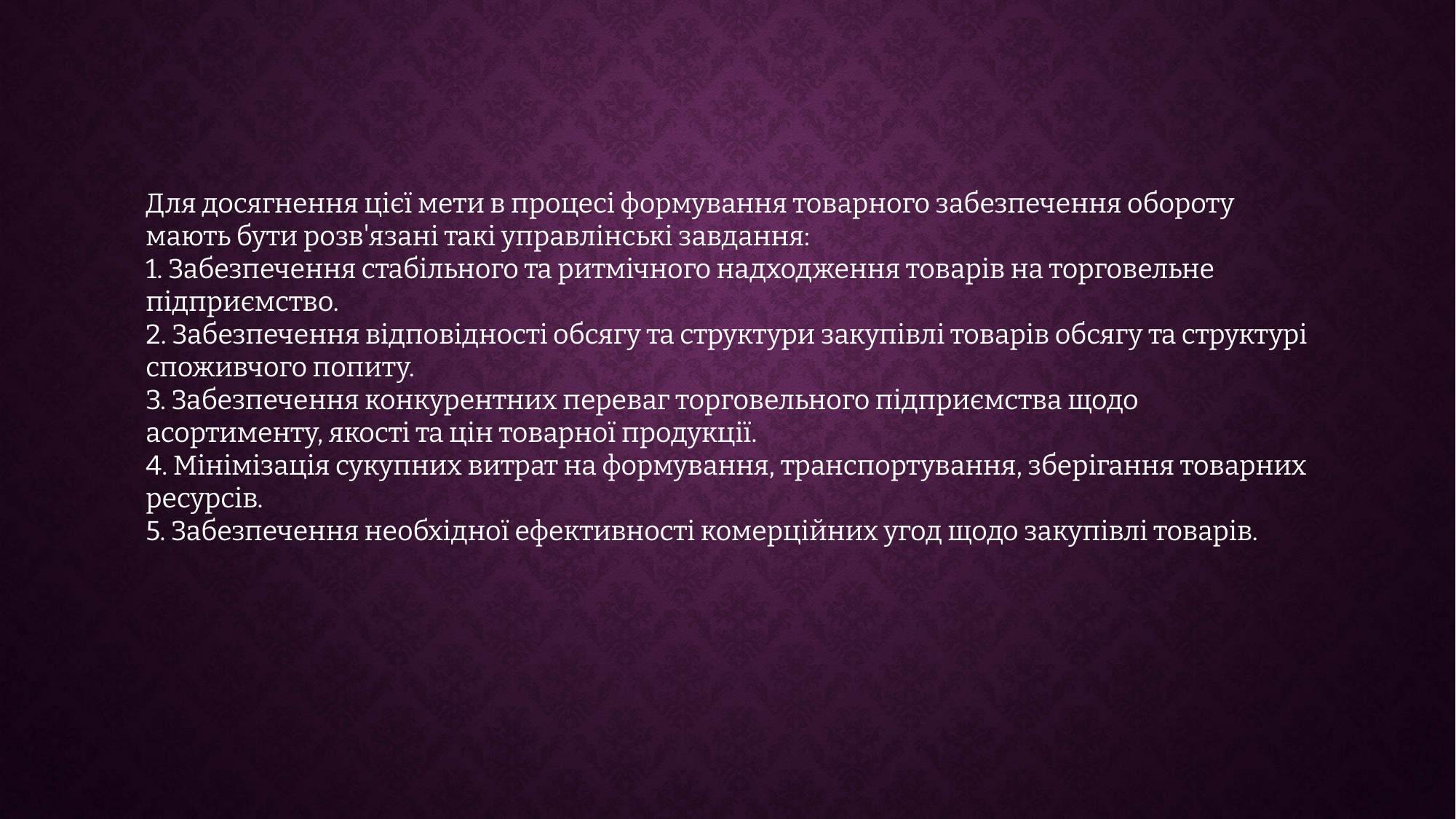

Для досягнення цієї мети в процесі формування товарного забезпечення обороту мають бути розв'язані такі управлінські завдання:
1. Забезпечення стабільного та ритмічного надходження товарів на торговельне підприємство.
2. Забезпечення відповідності обсягу та структури закупівлі товарів обсягу та структурі споживчого попиту.
3. Забезпечення конкурентних переваг торговельного підприємства щодо асортименту, якості та цін товарної продукції.
4. Мінімізація сукупних витрат на формування, транспортування, зберігання товарних ресурсів.
5. Забезпечення необхідної ефективності комерційних угод щодо закупівлі товарів.